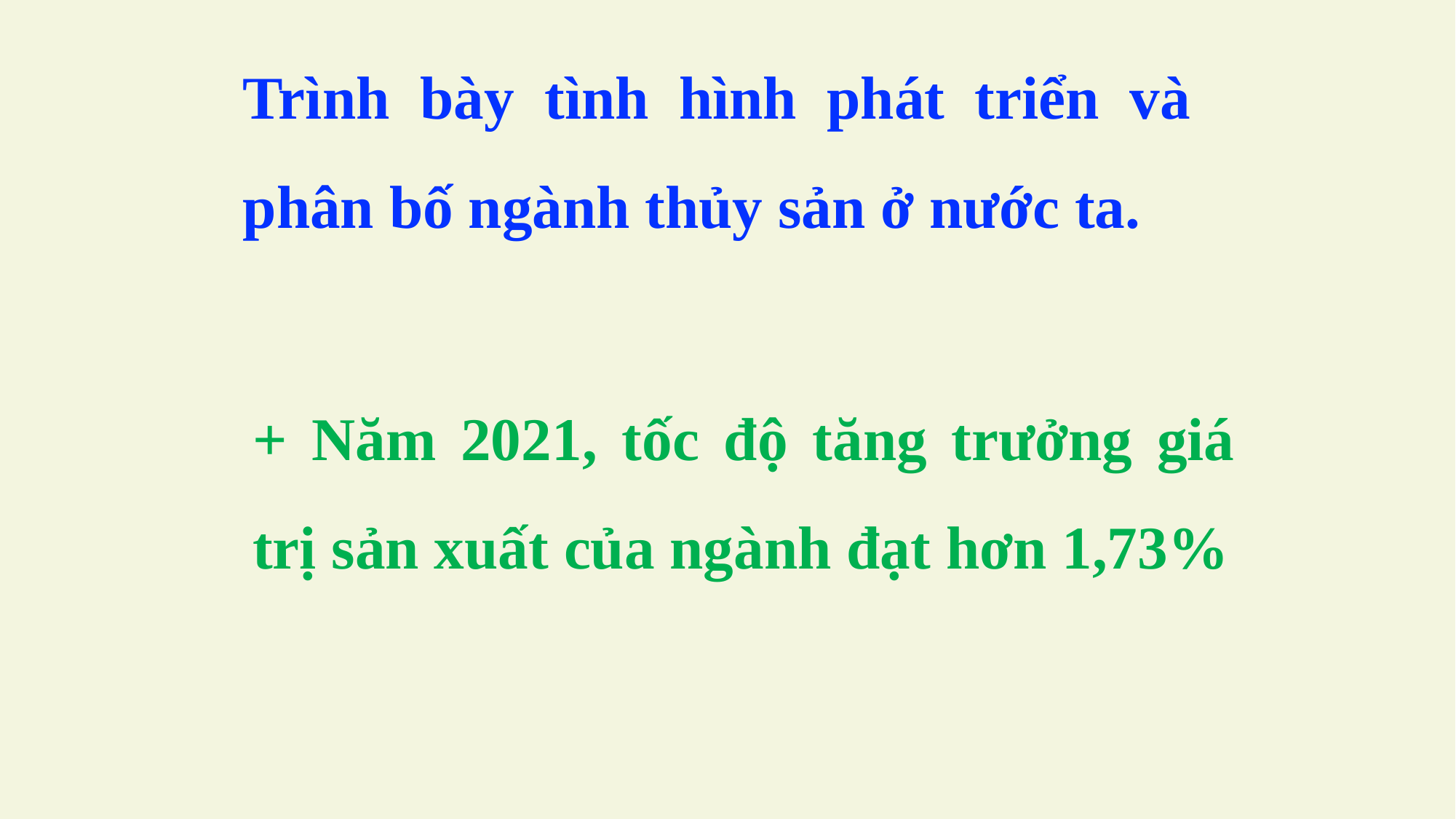

Trình bày tình hình phát triển và phân bố ngành thủy sản ở nước ta.
+ Năm 2021, tốc độ tăng trưởng giá trị sản xuất của ngành đạt hơn 1,73%